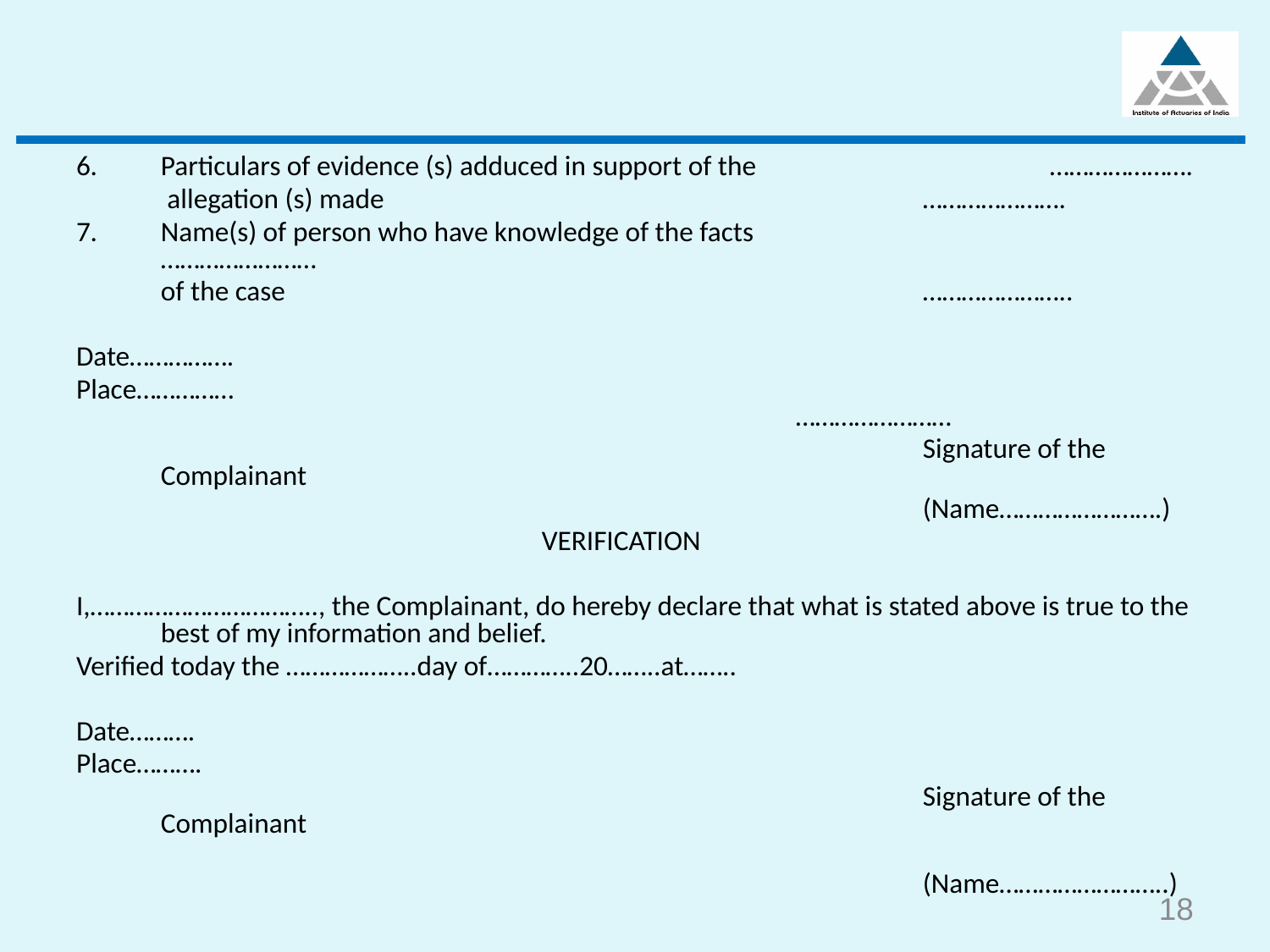

6.	Particulars of evidence (s) adduced in support of the			………………….
	 allegation (s) made					………………….
7.	Name(s) of person who have knowledge of the facts        		……………………
	of the case						…………………..

Date…………….
Place……………													……………………
							Signature of the Complainant
							(Name…………………….)
				VERIFICATION

I,…………………………….., the Complainant, do hereby declare that what is stated above is true to the best of my information and belief.
Verified today the ………………..day of…………..20……..at……..

Date……….
Place……….
							Signature of the Complainant
															(Name……………………..)
18